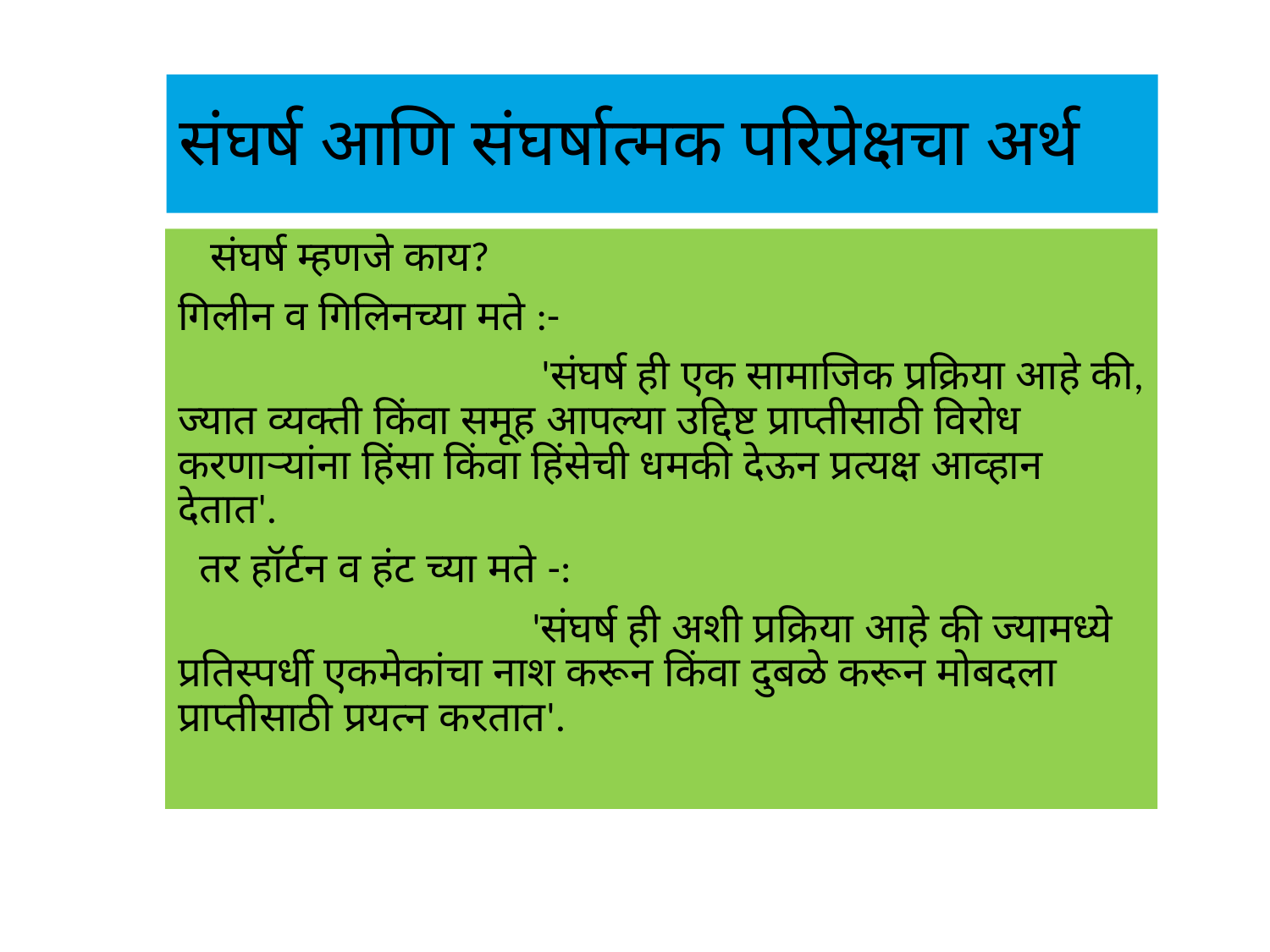

# संघर्ष आणि संघर्षात्मक परिप्रेक्षचा अर्थ
   संघर्ष म्हणजे काय?
गिलीन व गिलिनच्या मते :-
                                       'संघर्ष ही एक सामाजिक प्रक्रिया आहे की, ज्यात व्यक्ती किंवा समूह आपल्या उद्दिष्ट प्राप्तीसाठी विरोध करणाऱ्यांना हिंसा किंवा हिंसेची धमकी देऊन प्रत्यक्ष आव्हान देतात'.
  तर हॉर्टन व हंट च्या मते -:
                                      'संघर्ष ही अशी प्रक्रिया आहे की ज्यामध्ये प्रतिस्पर्धी एकमेकांचा नाश करून किंवा दुबळे करून मोबदला प्राप्तीसाठी प्रयत्न करतात'.